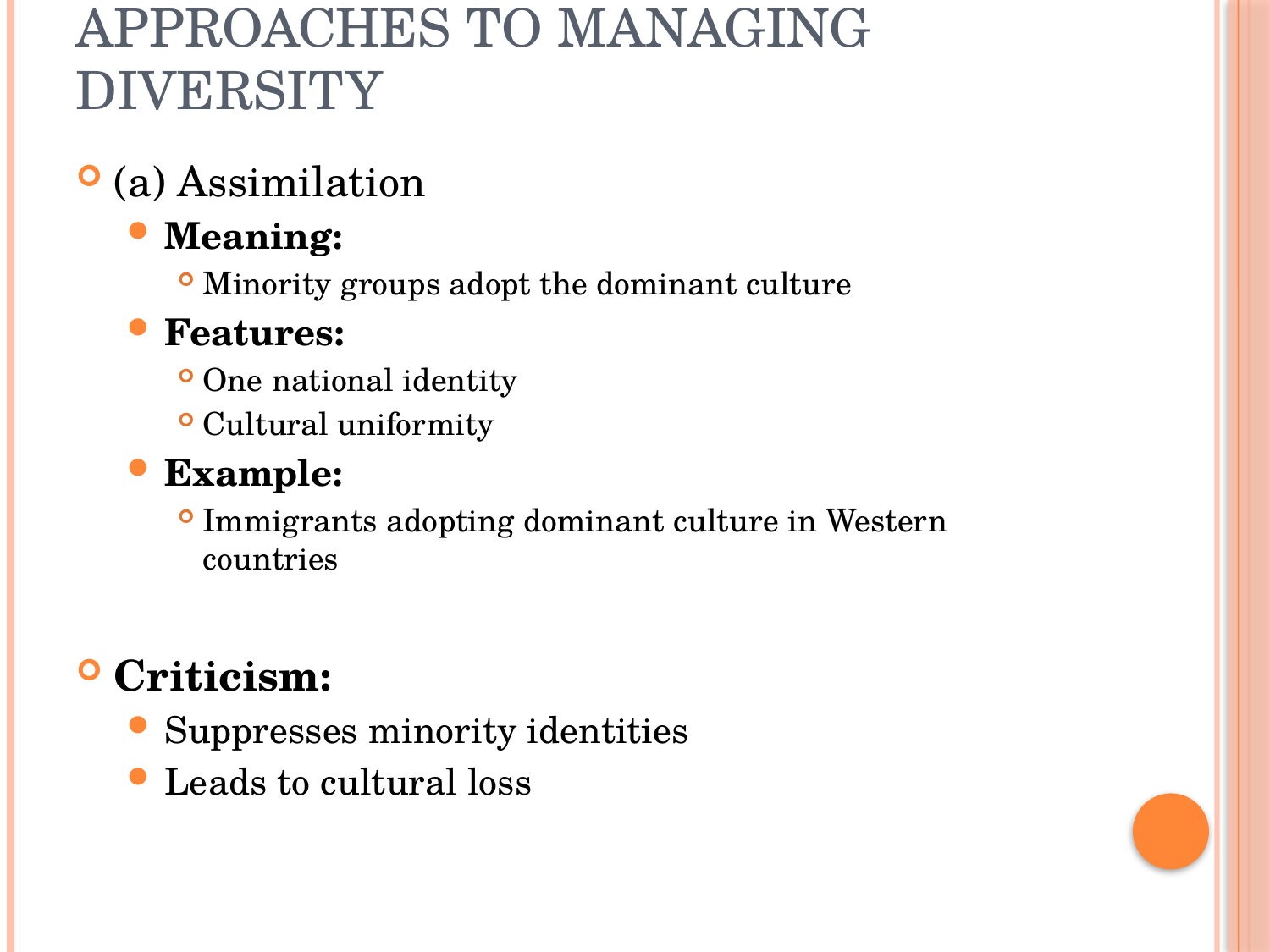

# Approaches to Managing Diversity
(a) Assimilation
Meaning:
Minority groups adopt the dominant culture
Features:
One national identity
Cultural uniformity
Example:
Immigrants adopting dominant culture in Western countries

Criticism:
Suppresses minority identities
Leads to cultural loss